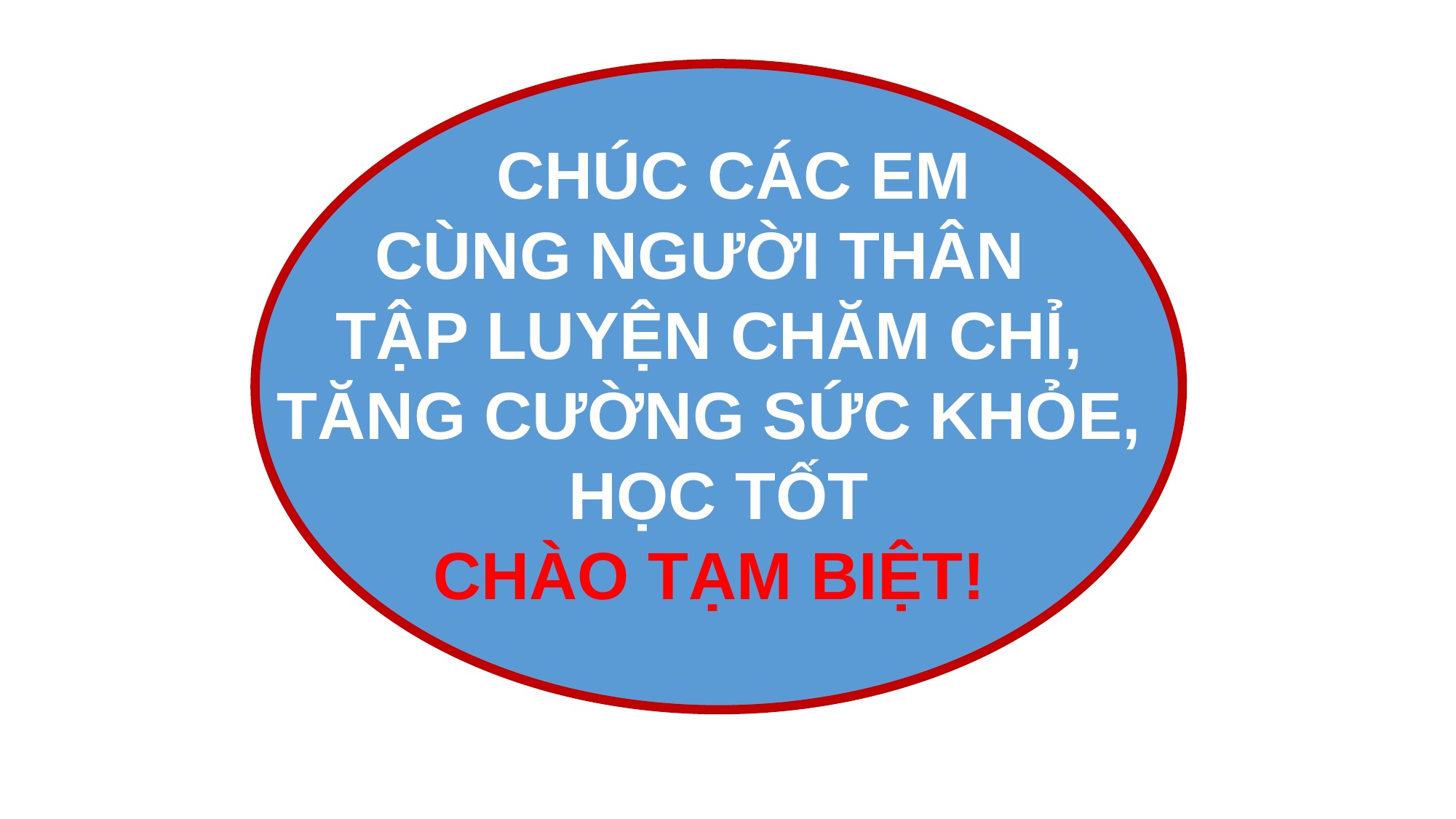

CHÚC CÁC EM
CÙNG NGƯỜI THÂN
 TẬP LUYỆN CHĂM CHỈ,
TĂNG CƯỜNG SỨC KHỎE,
 HỌC TỐT
CHÀO TẠM BIỆT!